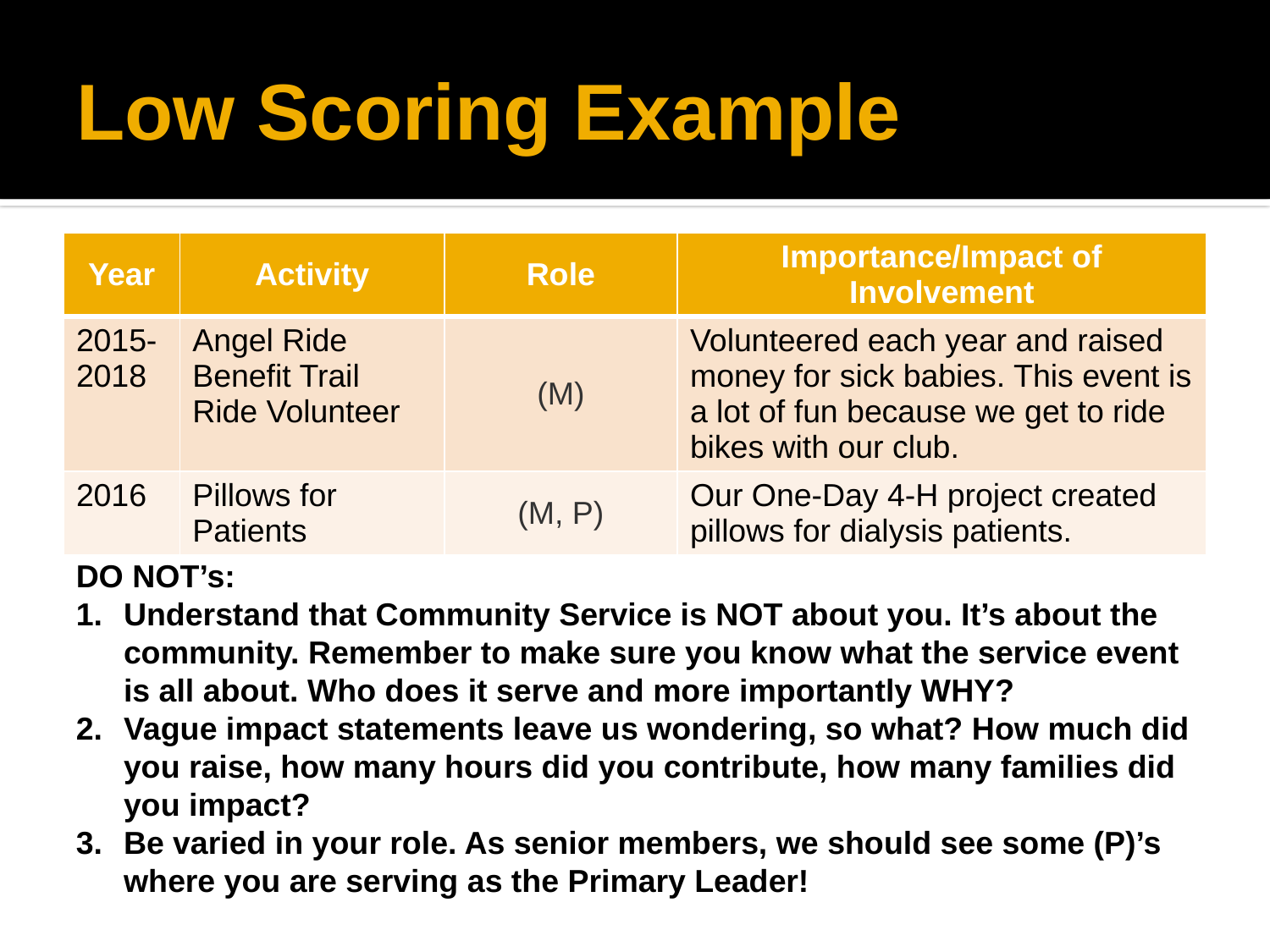

# Low Scoring Example
| Year | Activity | Role | Importance/Impact of Involvement |
| --- | --- | --- | --- |
| 2015-2018 | Angel Ride Benefit Trail Ride Volunteer | (M) | Volunteered each year and raised money for sick babies. This event is a lot of fun because we get to ride bikes with our club. |
| 2016 | Pillows for Patients | (M, P) | Our One-Day 4-H project created pillows for dialysis patients. |
DO NOT’s:
Understand that Community Service is NOT about you. It’s about the community. Remember to make sure you know what the service event is all about. Who does it serve and more importantly WHY?
Vague impact statements leave us wondering, so what? How much did you raise, how many hours did you contribute, how many families did you impact?
Be varied in your role. As senior members, we should see some (P)’s where you are serving as the Primary Leader!